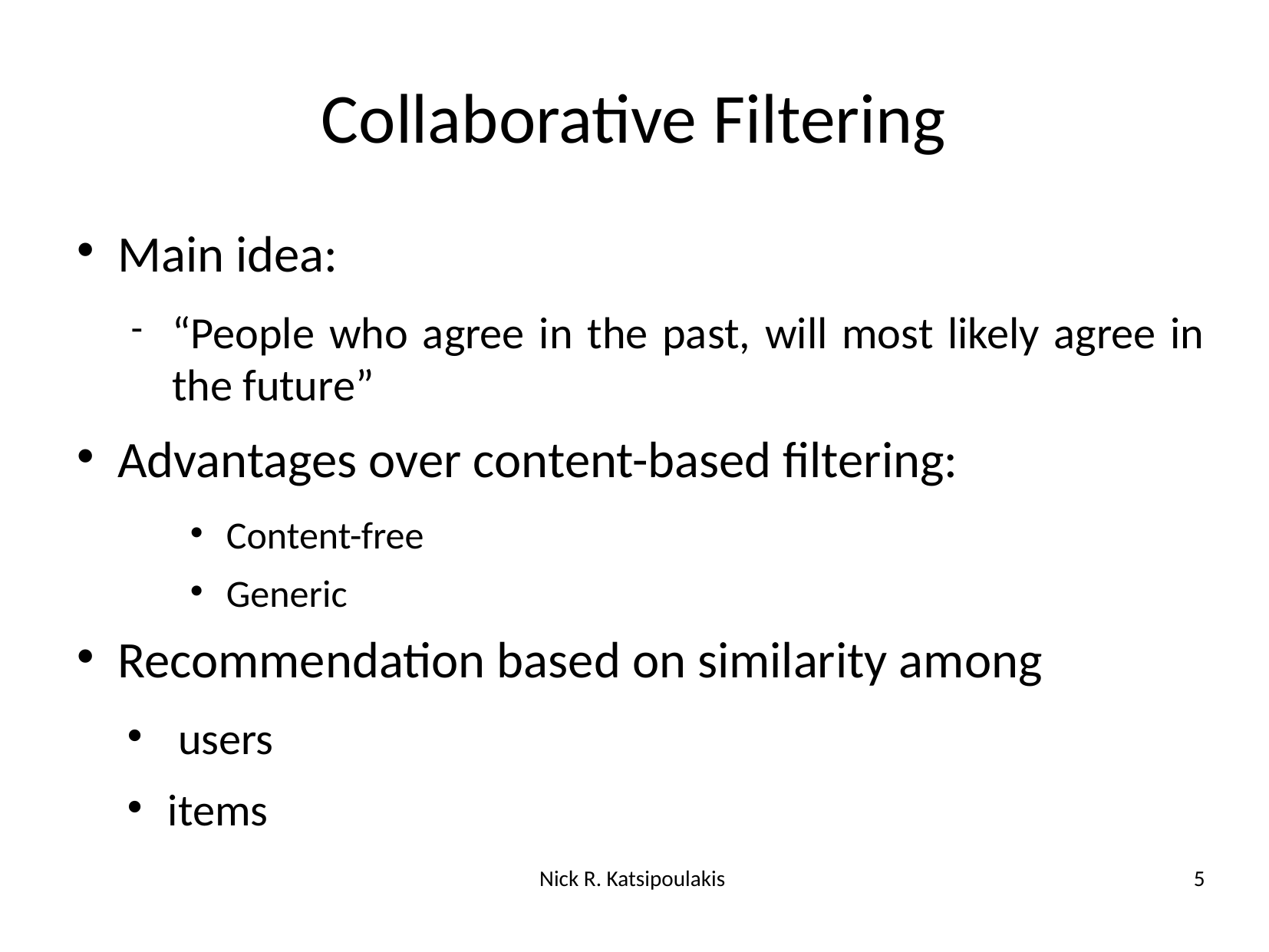

# Collaborative Filtering
Main idea:
“People who agree in the past, will most likely agree in the future”
Advantages over content-based filtering:
Content-free
Generic
Recommendation based on similarity among
 users
items
Nick R. Katsipoulakis
5